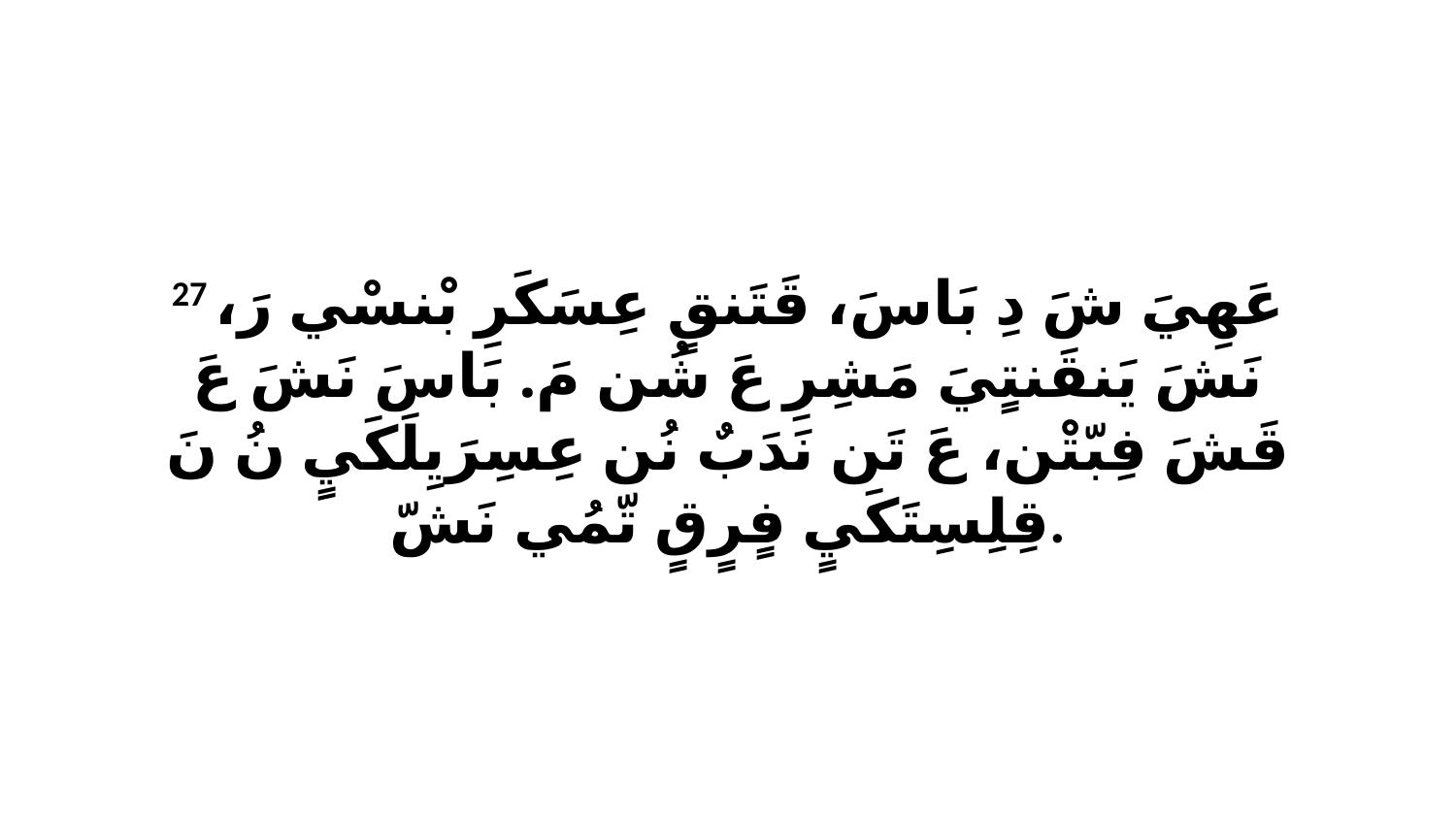

27 عَهِيَ شَ دِ بَاسَ، قَتَنقٍ عِسَكَرِ بْنسْي رَ، نَشَ يَنقَنتٍيَ مَشِرِ عَ شُن مَ. بَاسَ نَشَ عَ قَشَ فِبّتْن، عَ تَن نَدَبٌ نُن عِسِرَيِلَكَيٍ نُ نَ قِلِسِتَكَيٍ فٍرٍقٍ تّمُي نَشّ.